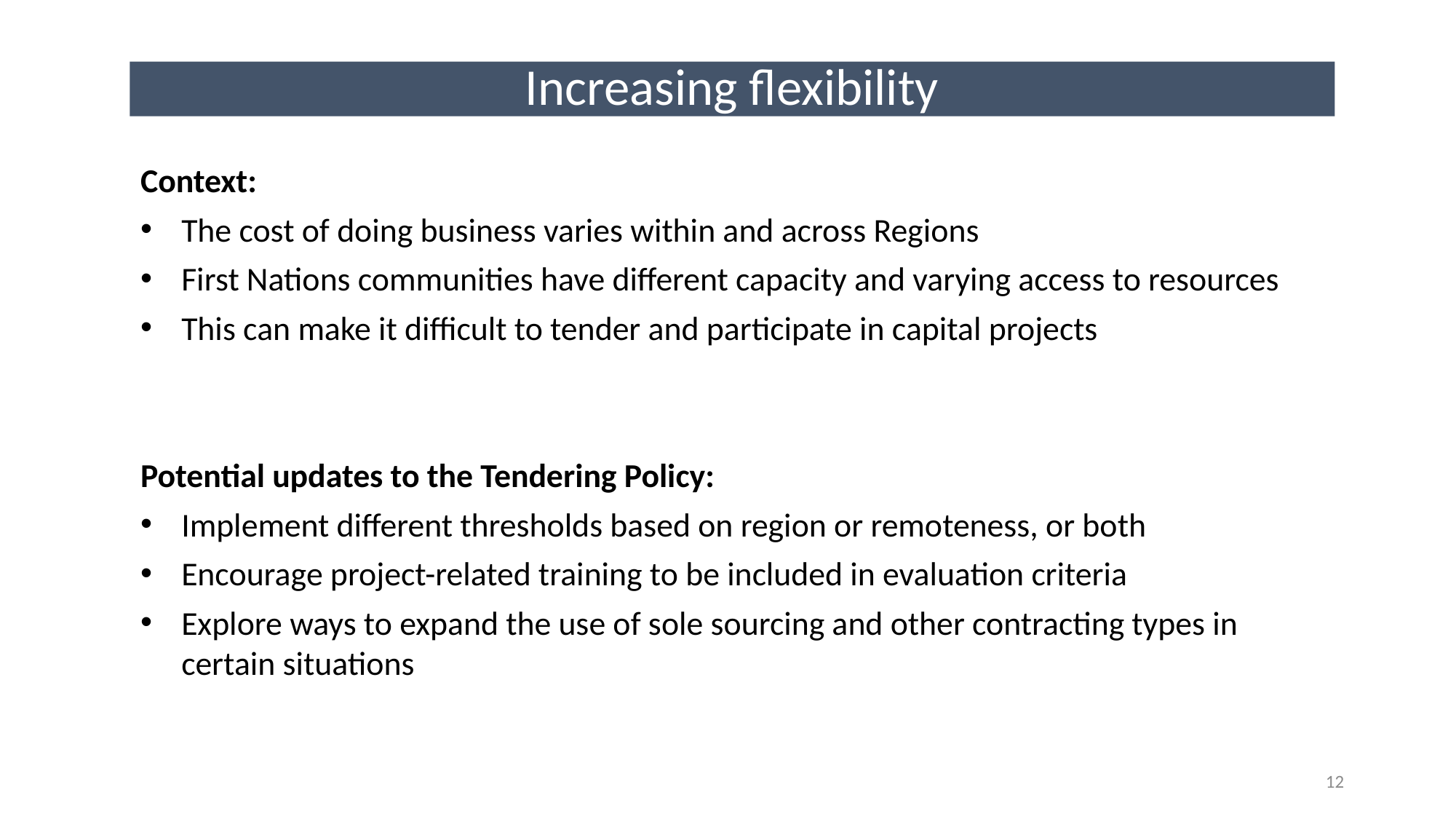

Increasing flexibility

Context:
The cost of doing business varies within and across Regions
First Nations communities have different capacity and varying access to resources
This can make it difficult to tender and participate in capital projects

Potential updates to the Tendering Policy:
Implement different thresholds based on region or remoteness, or both
Encourage project-related training to be included in evaluation criteria
Explore ways to expand the use of sole sourcing and other contracting types in certain situations

12